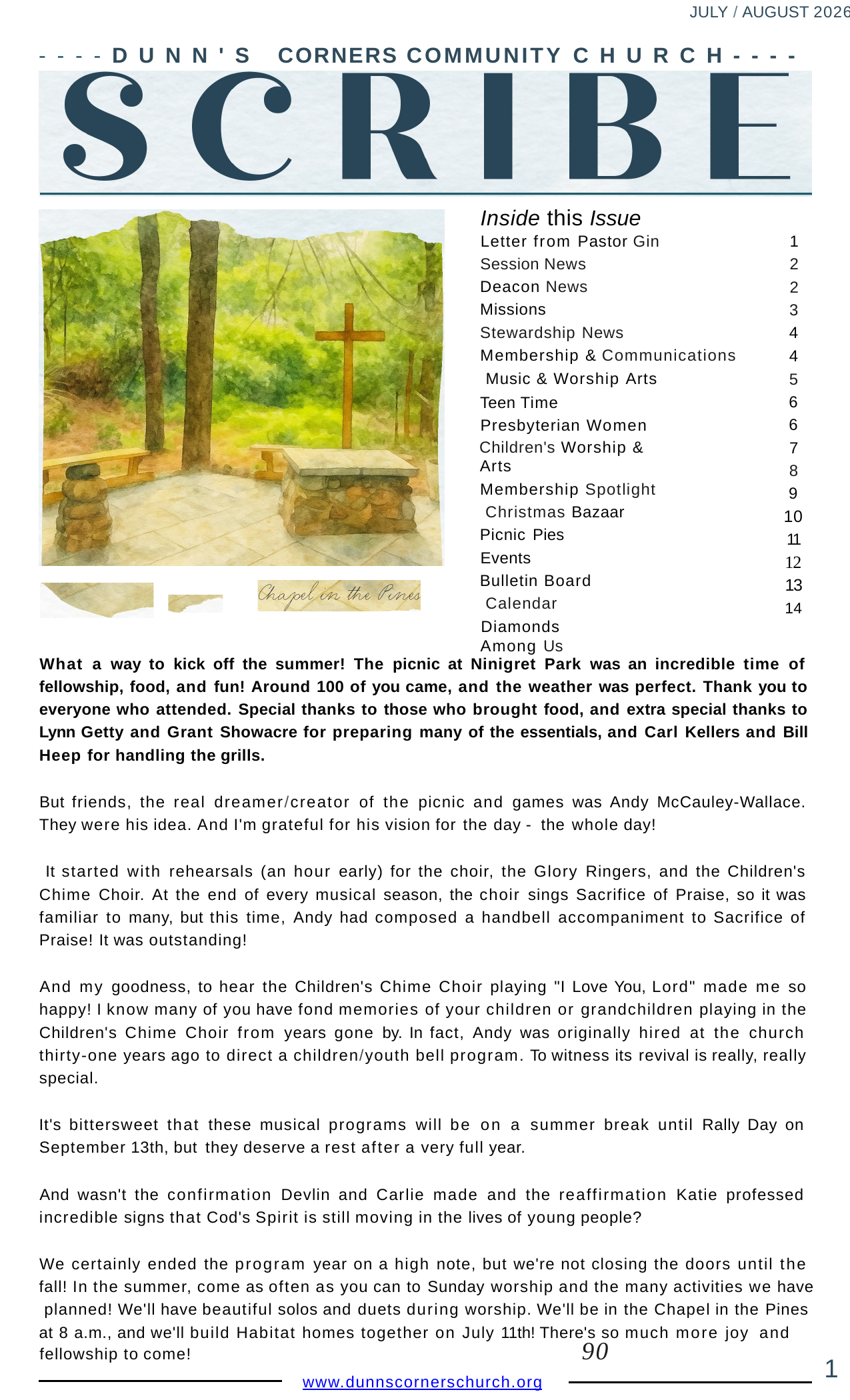

JULY / AUGUST 2026

----DUNN'S CORNERS COMMUNITY CHURCH----

Inside this Issue
Letter from Pastor Gin
Session News  Deacon News  Missions  Stewardship News
Membership & Communications  Music & Worship Arts
Teen Time  Presbyterian Women
Children's Worship & Arts
Membership Spotlight  Christmas Bazaar  Picnic Pies
Events  Bulletin Board  Calendar
Diamonds Among Us

1
2
2
3
4
4
5
6
6
7
8
9
10
11
12
13
14

What a way to kick off the summer! The picnic at Ninigret Park was an incredible time of  fellowship, food, and fun! Around 100 of you came, and the weather was perfect. Thank you to  everyone who attended. Special thanks to those who brought food, and extra special thanks to  Lynn Getty and Grant Showacre for preparing many of the essentials, and Carl Kellers and Bill  Heep for handling the grills.

But friends, the real dreamer/creator of the picnic and games was Andy McCauley-Wallace.  They were his idea. And I'm grateful for his vision for the day - the whole day!

It started with rehearsals (an hour early) for the choir, the Glory Ringers, and the Children's  Chime Choir. At the end of every musical season, the choir sings Sacrifice of Praise, so it was  familiar to many, but this time, Andy had composed a handbell accompaniment to Sacrifice of  Praise! It was outstanding!

And my goodness, to hear the Children's Chime Choir playing "I Love You, Lord" made me so  happy! I know many of you have fond memories of your children or grandchildren playing in the  Children's Chime Choir from years gone by. In fact, Andy was originally hired at the church  thirty-one years ago to direct a children/youth bell program. To witness its revival is really, really  special.

It's bittersweet that these musical programs will be on a summer break until Rally Day on  September 13th, but they deserve a rest after a very full year.

And wasn't the confirmation Devlin and Carlie made and the reaffirmation Katie professed  incredible signs that Cod's Spirit is still moving in the lives of young people?

We certainly ended the program year on a high note, but we're not closing the doors until the  fall! In the summer, come as often as you can to Sunday worship and the many activities we have  planned! We'll have beautiful solos and duets during worship. We'll be in the Chapel in the Pines  at 8 a.m., and we'll build Habitat homes together on July 11th! There's so much more joy and
90
fellowship to come!
1
www.dunnscornerschurch.org